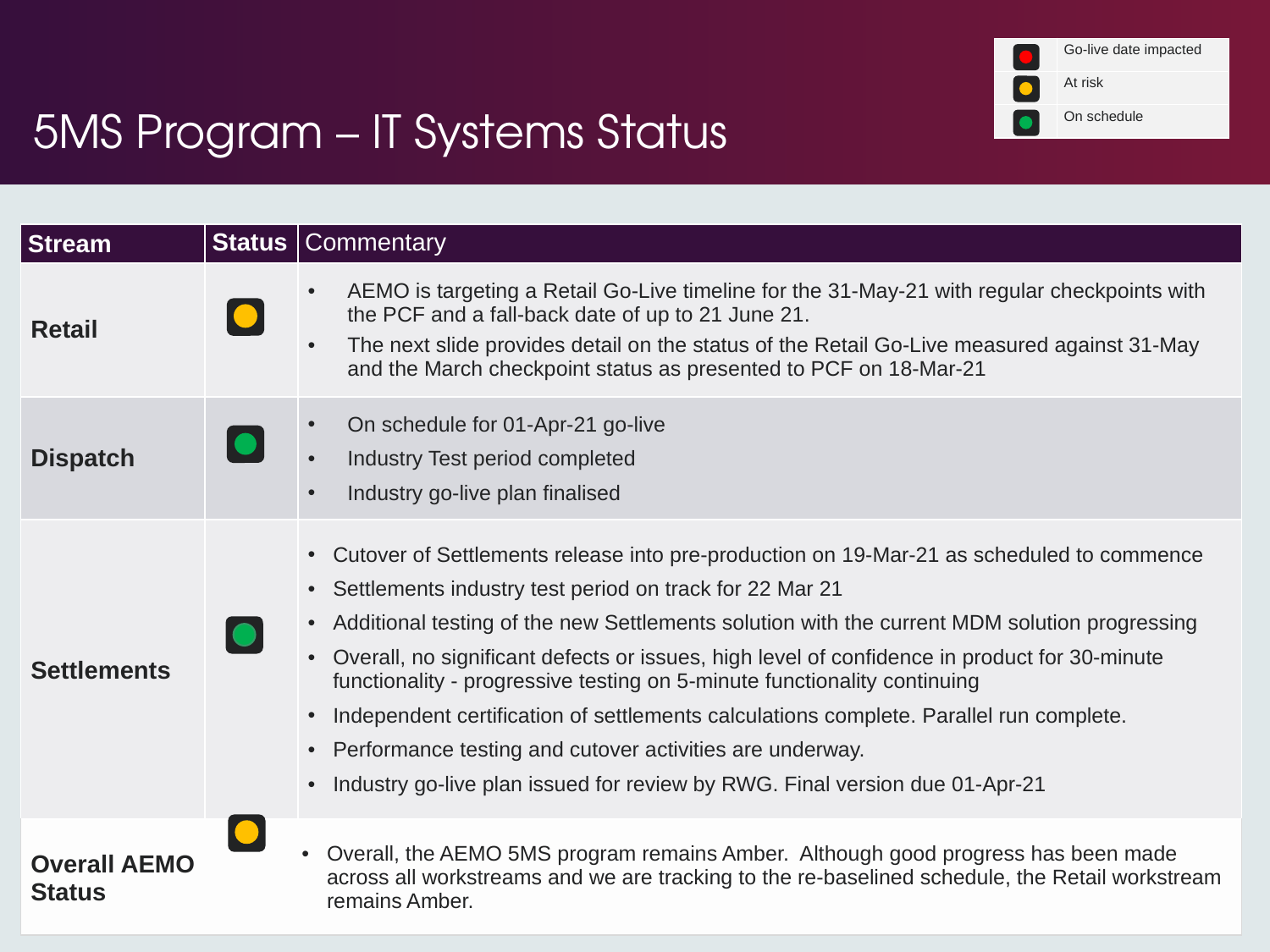

|  | Go-live date impacted |
| --- | --- |
|  | At risk |
|  | On schedule |

# 5MS Program – IT Systems Status

| Stream | Status | Commentary |
| --- | --- | --- |
| Retail |  | AEMO is targeting a Retail Go-Live timeline for the 31-May-21 with regular checkpoints with the PCF and a fall-back date of up to 21 June 21. The next slide provides detail on the status of the Retail Go-Live measured against 31-May and the March checkpoint status as presented to PCF on 18-Mar-21 |
| Dispatch |  | On schedule for 01-Apr-21 go-live Industry Test period completed Industry go-live plan finalised |
| Settlements |  | Cutover of Settlements release into pre-production on 19-Mar-21 as scheduled to commence Settlements industry test period on track for 22 Mar 21 Additional testing of the new Settlements solution with the current MDM solution progressing Overall, no significant defects or issues, high level of confidence in product for 30-minute functionality - progressive testing on 5-minute functionality continuing  Independent certification of settlements calculations complete. Parallel run complete.  Performance testing and cutover activities are underway.  Industry go-live plan issued for review by RWG. Final version due 01-Apr-21 |
| Overall AEMO Status |  | Overall, the AEMO 5MS program remains Amber.  Although good progress has been made across all workstreams and we are tracking to the re-baselined schedule, the Retail workstream remains Amber. |